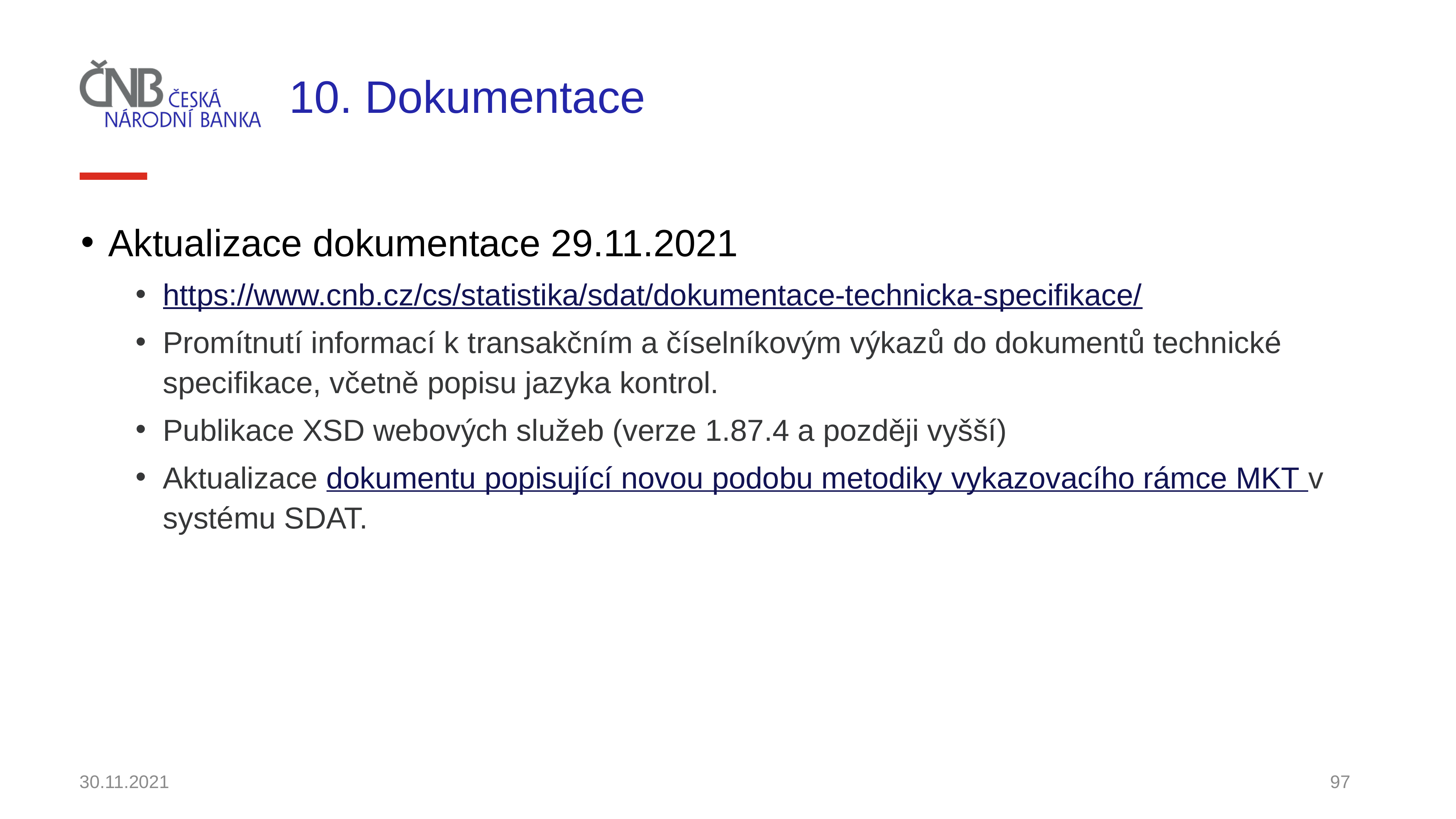

# 10. Dokumentace
Aktualizace dokumentace 29.11.2021
https://www.cnb.cz/cs/statistika/sdat/dokumentace-technicka-specifikace/
Promítnutí informací k transakčním a číselníkovým výkazů do dokumentů technické specifikace, včetně popisu jazyka kontrol.
Publikace XSD webových služeb (verze 1.87.4 a později vyšší)
Aktualizace dokumentu popisující novou podobu metodiky vykazovacího rámce MKT v systému SDAT.

30.11.2021

97